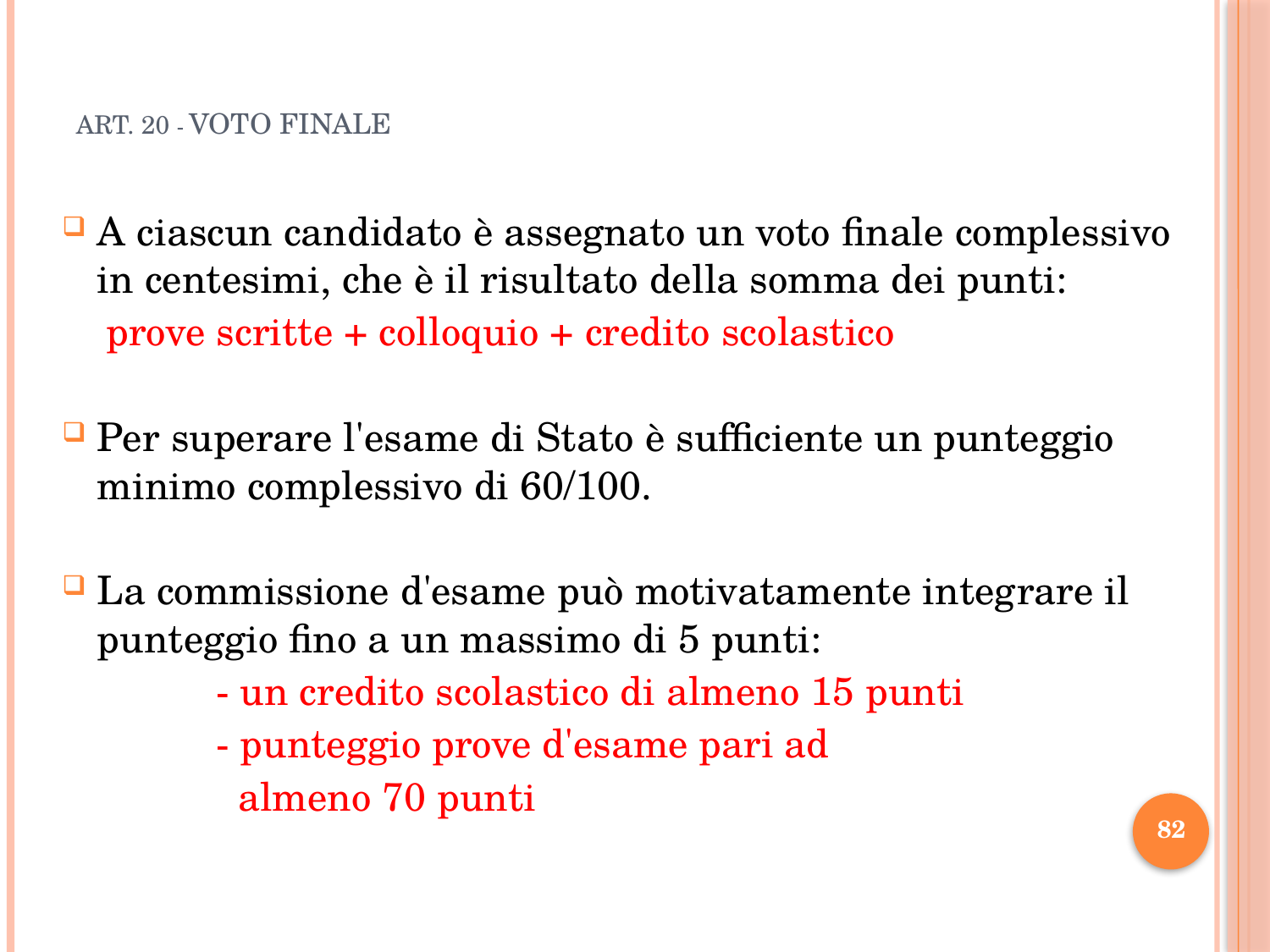

# ART. 20 - VOTO FINALE

A ciascun candidato è assegnato un voto finale complessivo in centesimi, che è il risultato della somma dei punti:
    prove scritte + colloquio + credito scolastico

Per superare l'esame di Stato è sufficiente un punteggio minimo complessivo di 60/100.

La commissione d'esame può motivatamente integrare il punteggio fino a un massimo di 5 punti:
              - un credito scolastico di almeno 15 punti
              - punteggio prove d'esame pari ad
                almeno 70 punti
82